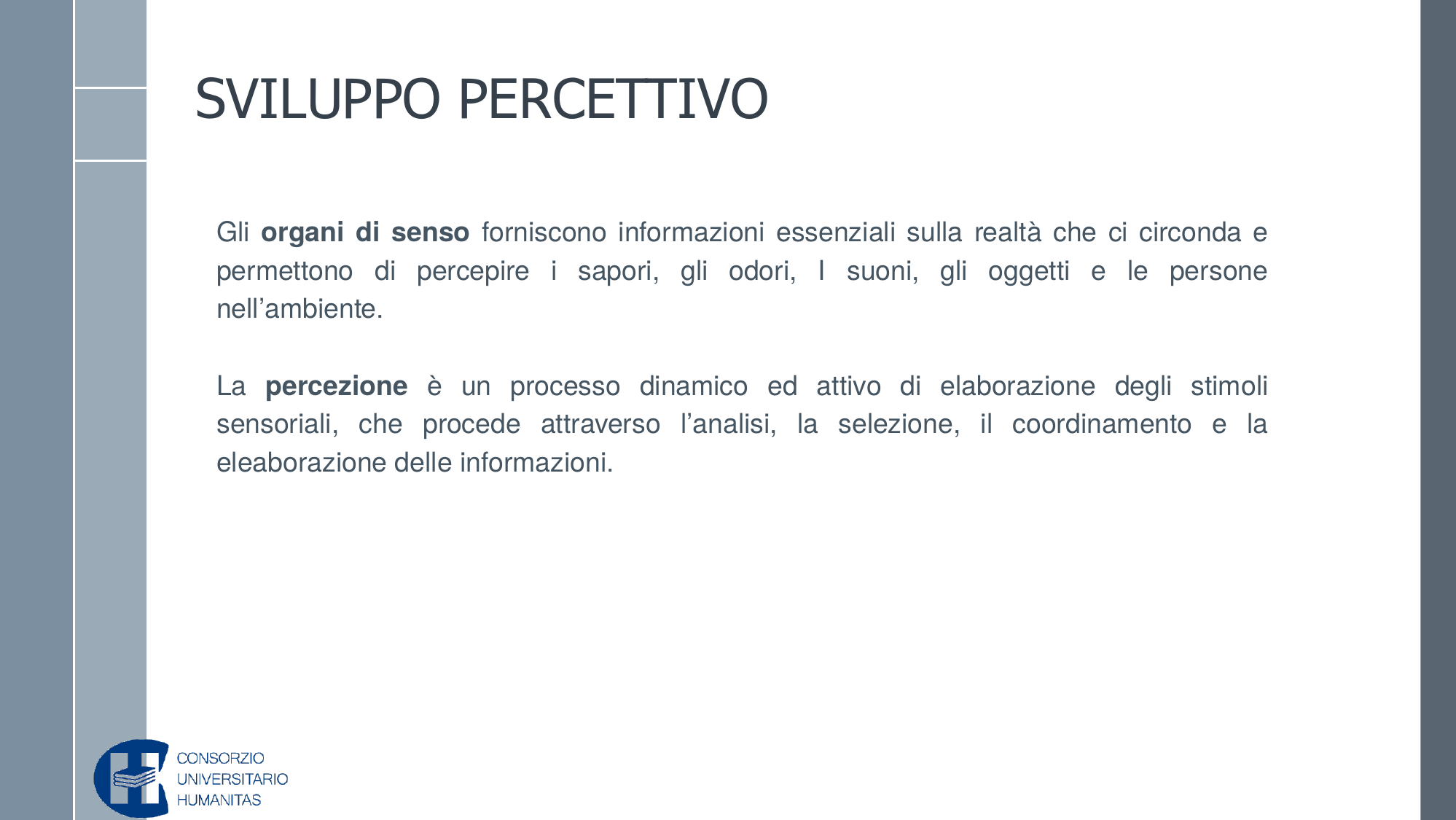

# SVILUPPO PERCETTIVO
Gli organi di senso forniscono informazioni essenziali sulla realtà che ci circonda e permettono di percepire i sapori, gli odori, I suoni, gli oggetti e le persone nell’ambiente.

La percezione è un processo dinamico ed attivo di elaborazione degli stimoli sensoriali, che procede attraverso l’analisi, la selezione, il coordinamento e la eleaborazione delle informazioni.